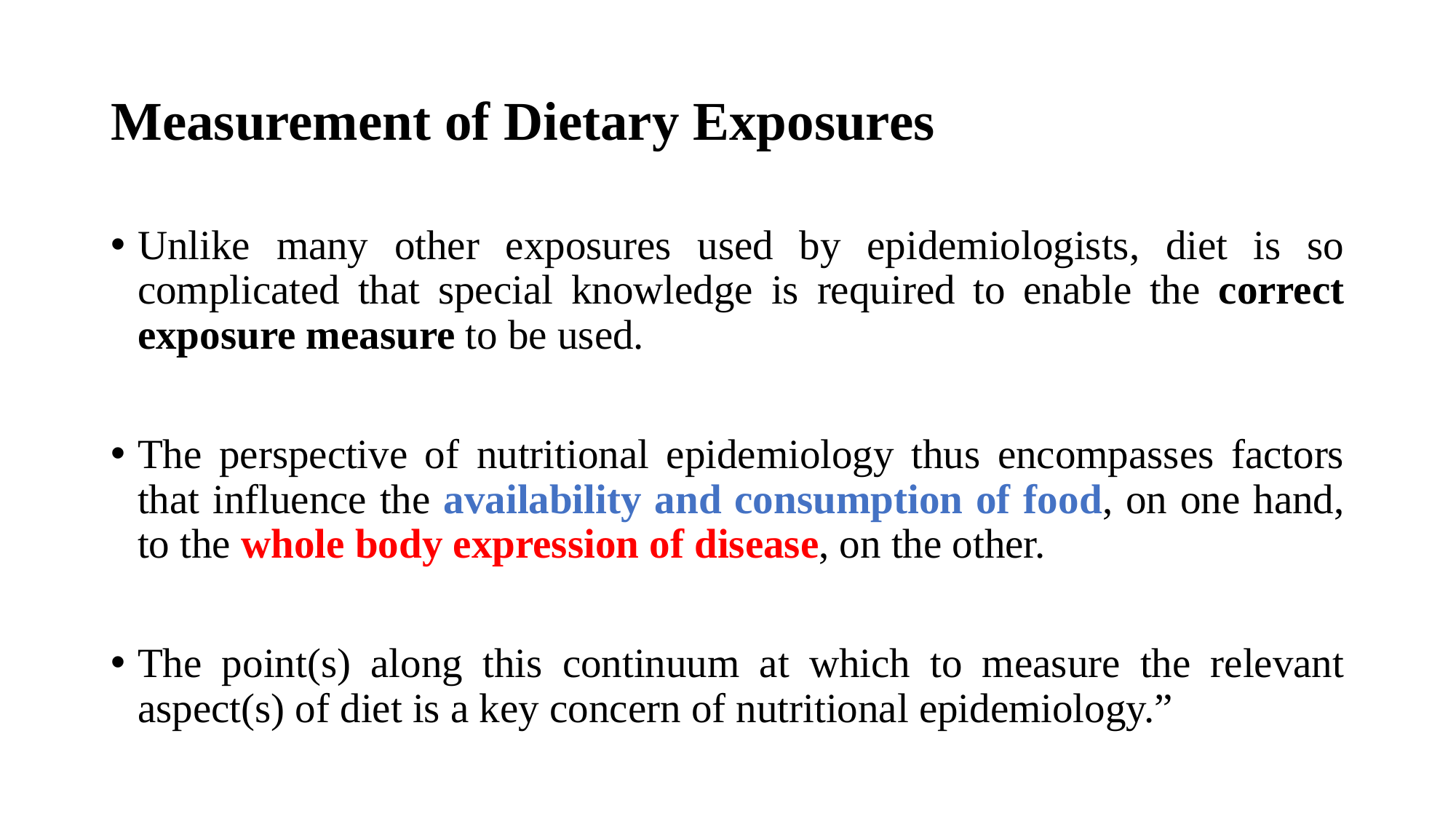

# Measurement of Dietary Exposures
Unlike many other exposures used by epidemiologists, diet is so complicated that special knowledge is required to enable the correct exposure measure to be used.

The perspective of nutritional epidemiology thus encompasses factors that influence the availability and consumption of food, on one hand, to the whole body expression of disease, on the other.

The point(s) along this continuum at which to measure the relevant aspect(s) of diet is a key concern of nutritional epidemiology.”